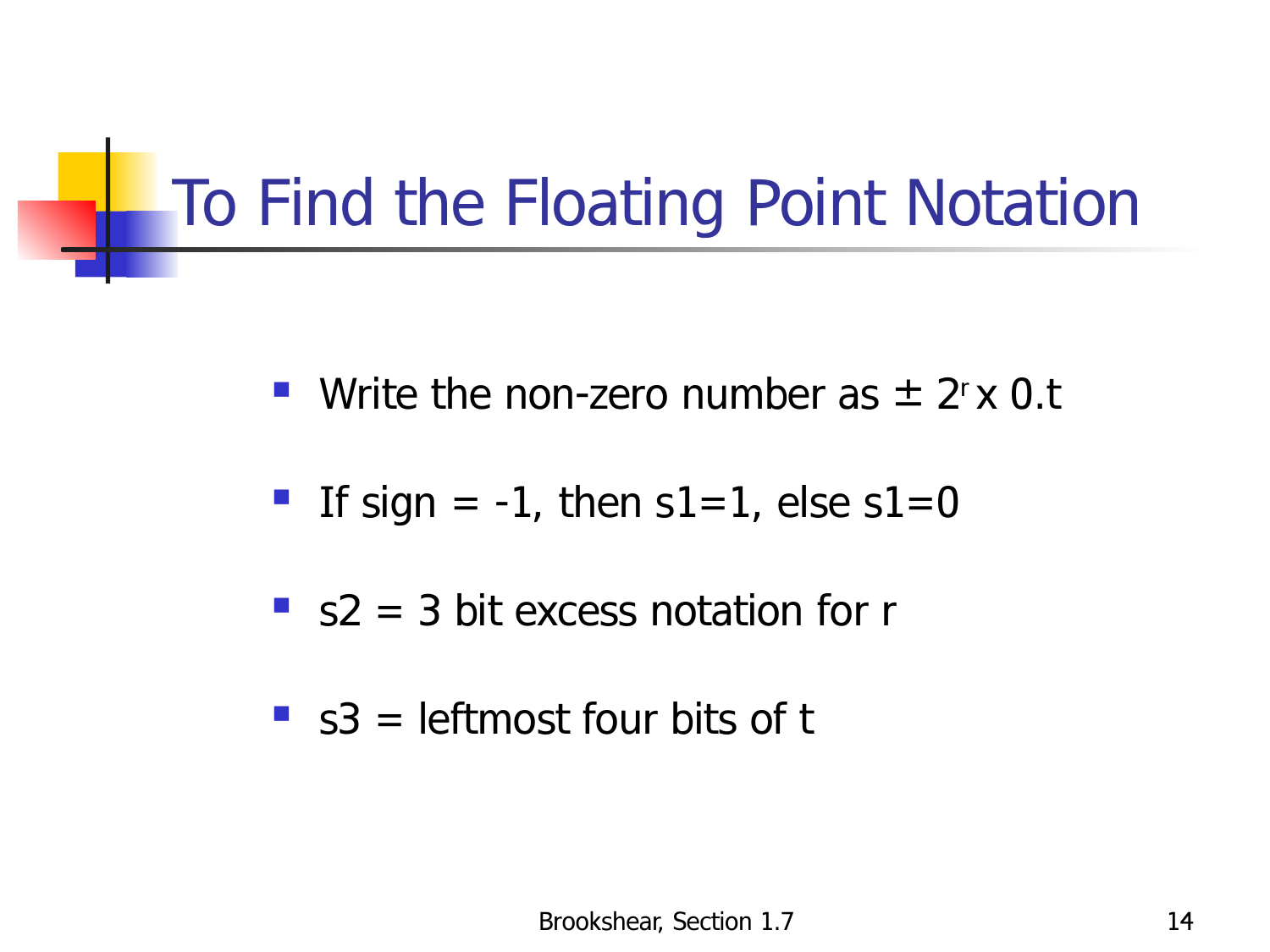

# To Find the Floating Point Notation
Write the non-zero number as ± 2r x 0.t

If sign = -1, then s1=1, else s1=0

s2 = 3 bit excess notation for r

s3 = leftmost four bits of t

Brookshear, Section 1.7
14